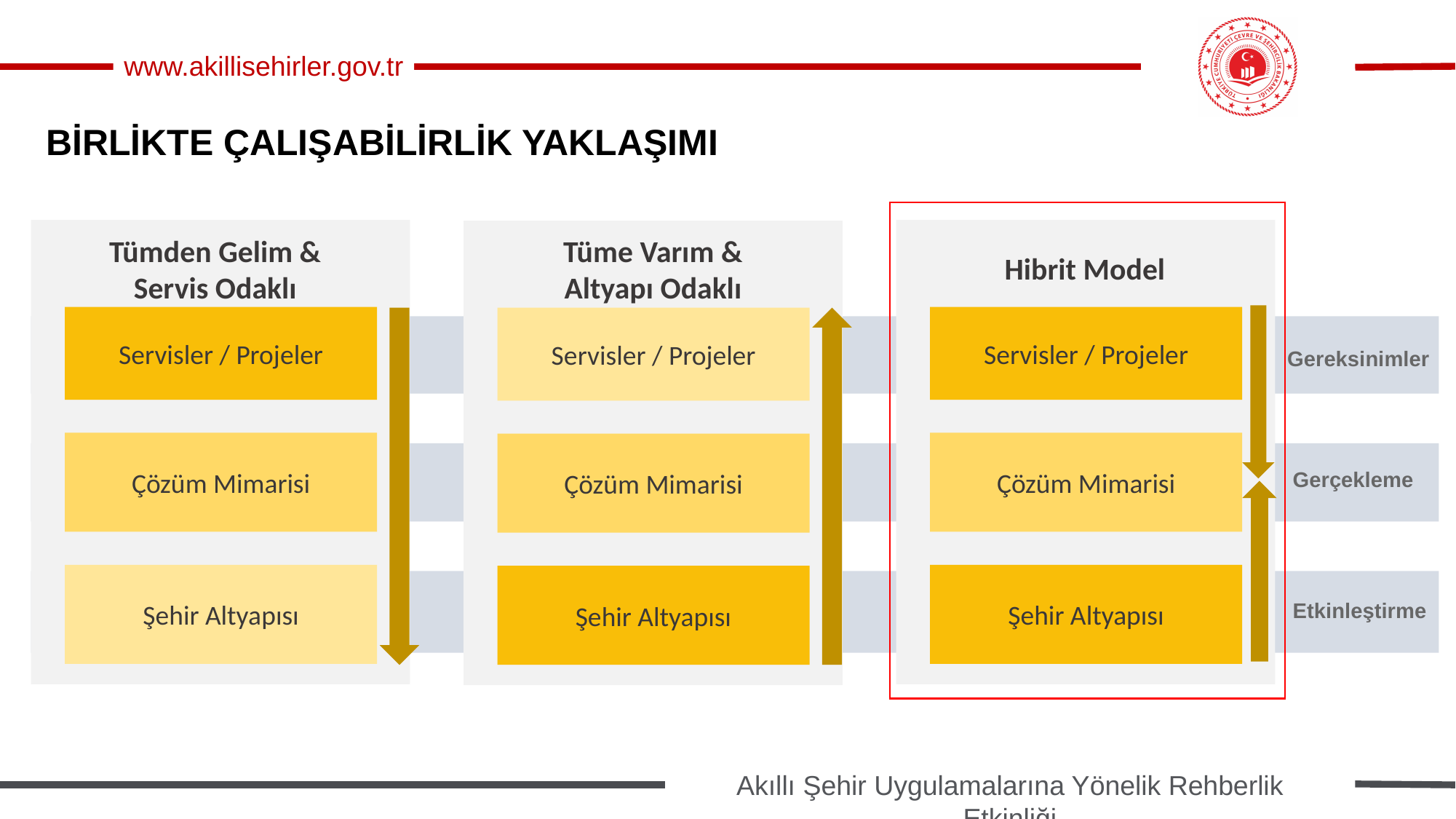

BİRLİKTE ÇALIŞABİLİRLİK YAKLAŞIMI

Tümden Gelim &
Servis Odaklı
Tüme Varım &
Altyapı Odaklı
Hibrit Model

Servisler / Projeler
Servisler / Projeler

Servisler / Projeler

Gereksinimler
Çözüm Mimarisi
Çözüm Mimarisi
Çözüm Mimarisi

Gerçekleme

Şehir Altyapısı
Şehir Altyapısı
Şehir Altyapısı

Etkinleştirme